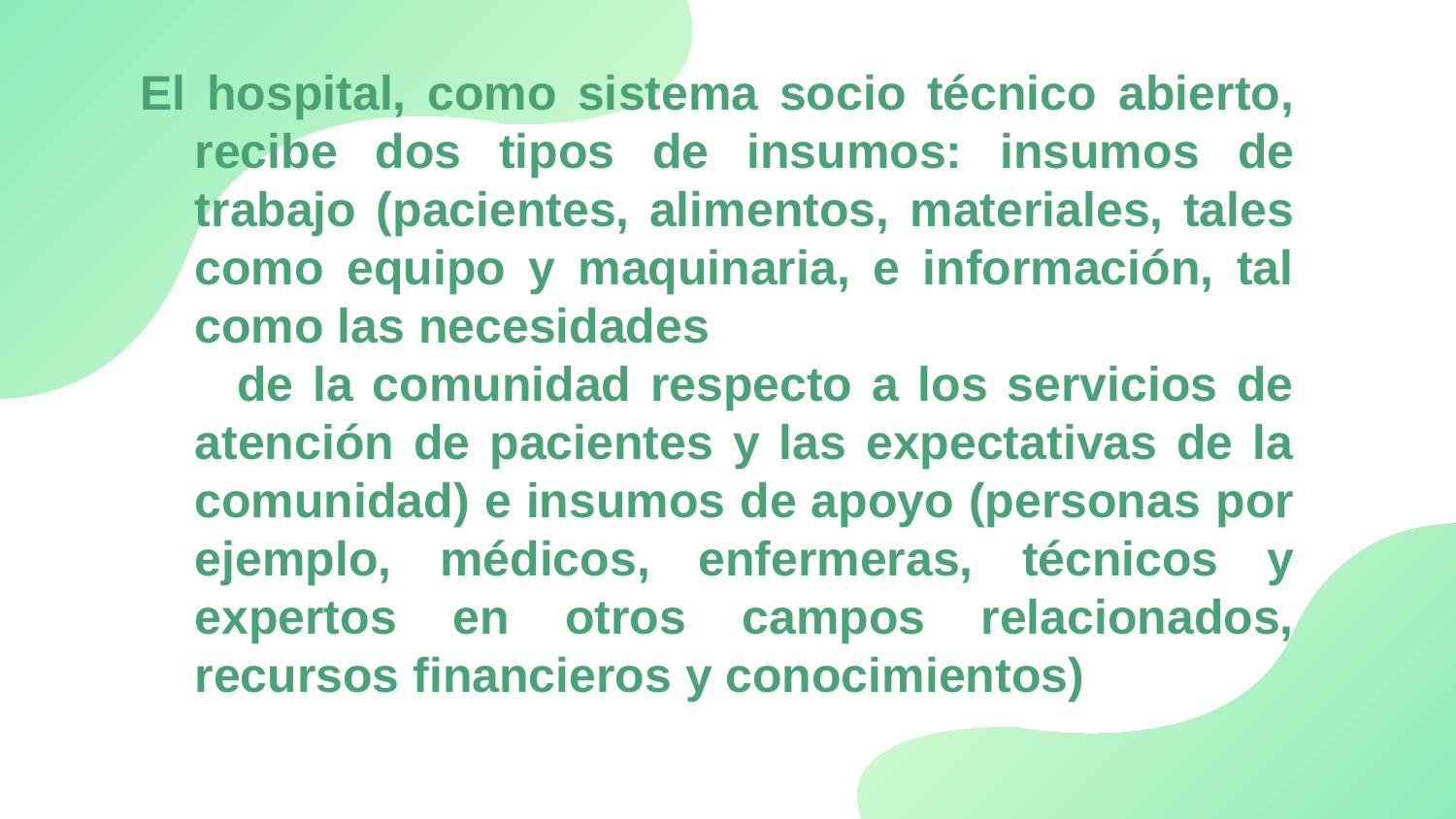

El hospital, como sistema socio técnico abierto, recibe dos tipos de insumos: insumos de trabajo (pacientes, alimentos, materiales, tales como equipo y maquinaria, e información, tal como las necesidades
     de la comunidad respecto a los servicios de atención de pacientes y las expectativas de la comunidad) e insumos de apoyo (personas por ejemplo, médicos, enfermeras, técnicos y expertos en otros campos relacionados, recursos financieros y conocimientos)